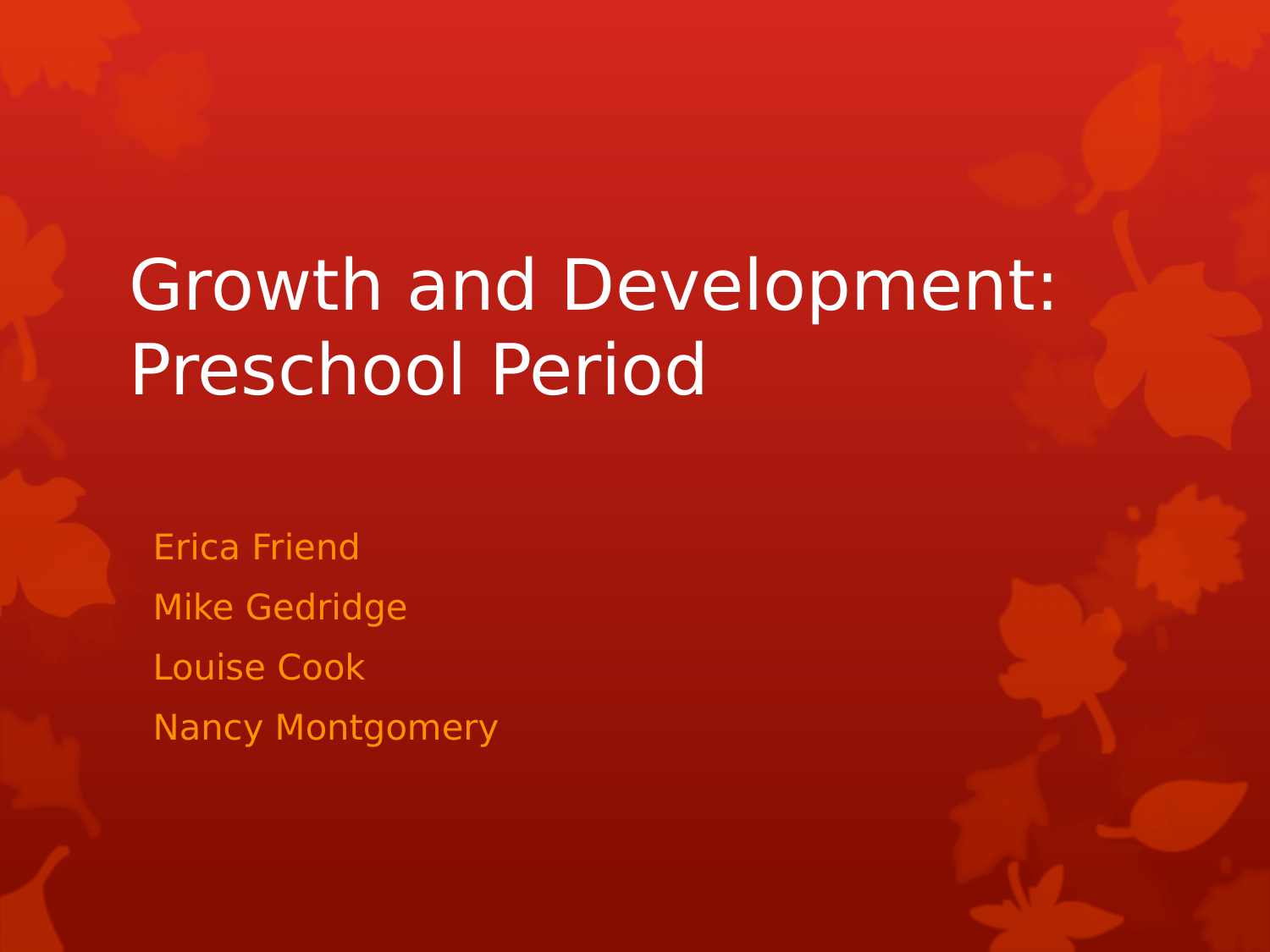

# Growth and Development: Preschool Period
Erica Friend
Mike Gedridge
Louise Cook
Nancy Montgomery